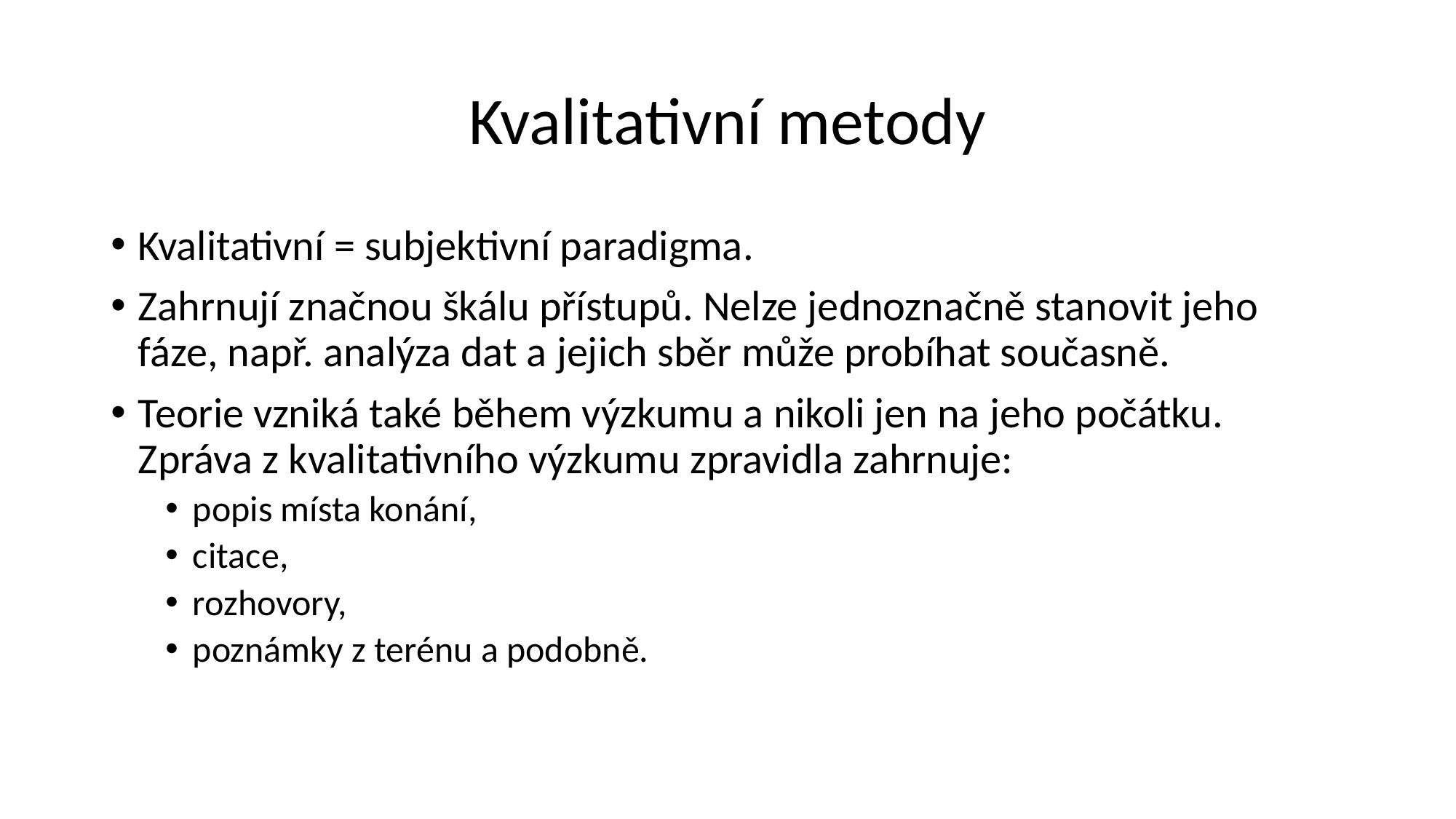

# Kvalitativní metody
Kvalitativní = subjektivní paradigma.
Zahrnují značnou škálu přístupů. Nelze jednoznačně stanovit jeho fáze, např. analýza dat a jejich sběr může probíhat současně.
Teorie vzniká také během výzkumu a nikoli jen na jeho počátku. Zpráva z kvalitativního výzkumu zpravidla zahrnuje:
popis místa konání,
citace,
rozhovory,
poznámky z terénu a podobně.